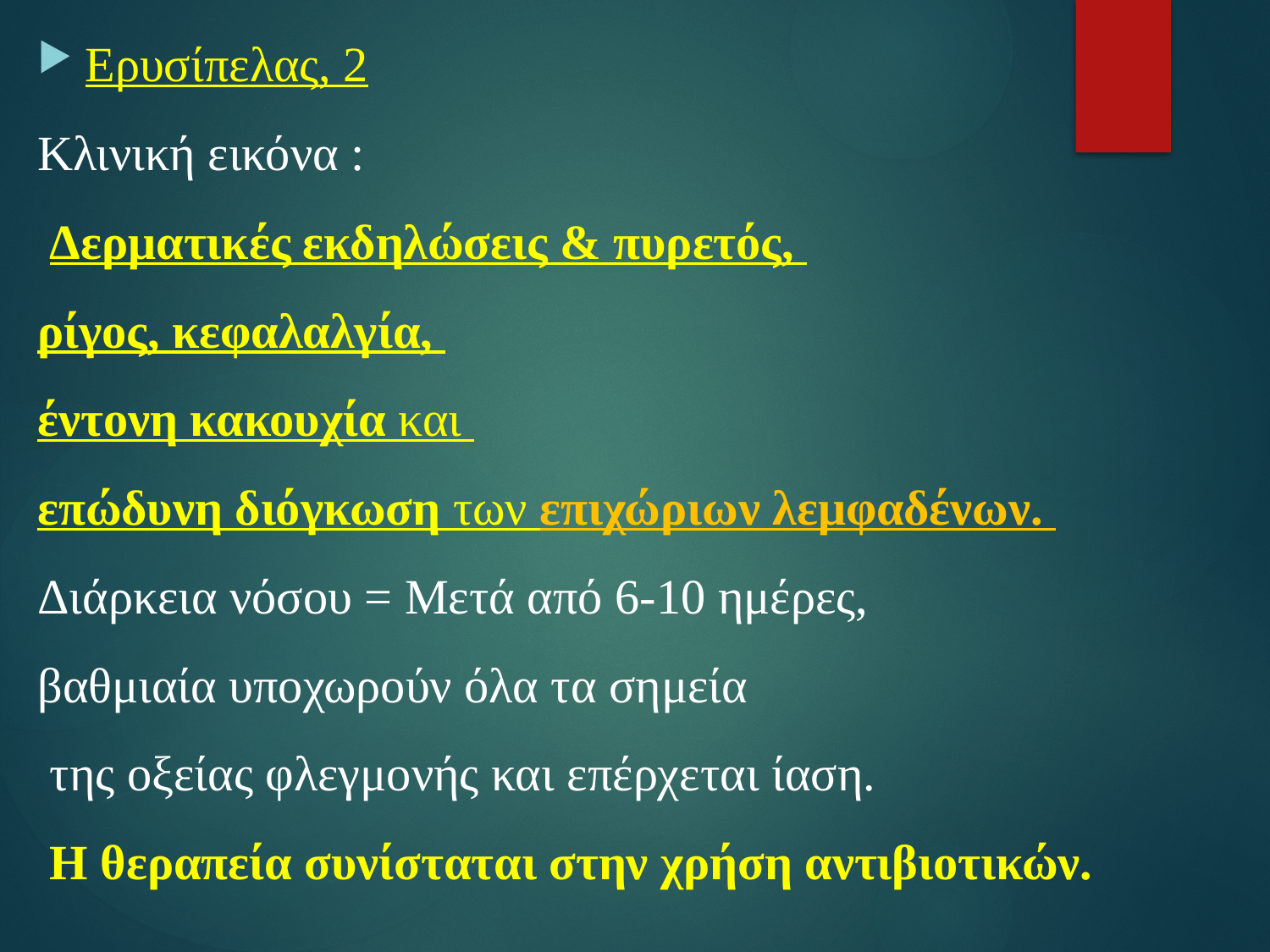

Ερυσίπελας, 2
Κλινική εικόνα :
 Δερματικές εκδηλώσεις & πυρετός,
ρίγος, κεφαλαλγία,
έντονη κακουχία και
επώδυνη διόγκωση των επιχώριων λεμφαδένων.
Διάρκεια νόσου = Μετά από 6-10 ημέρες,
βαθμιαία υποχωρούν όλα τα σημεία
 της οξείας φλεγμονής και επέρχεται ίαση.
 Η θεραπεία συνίσταται στην χρήση αντιβιοτικών.